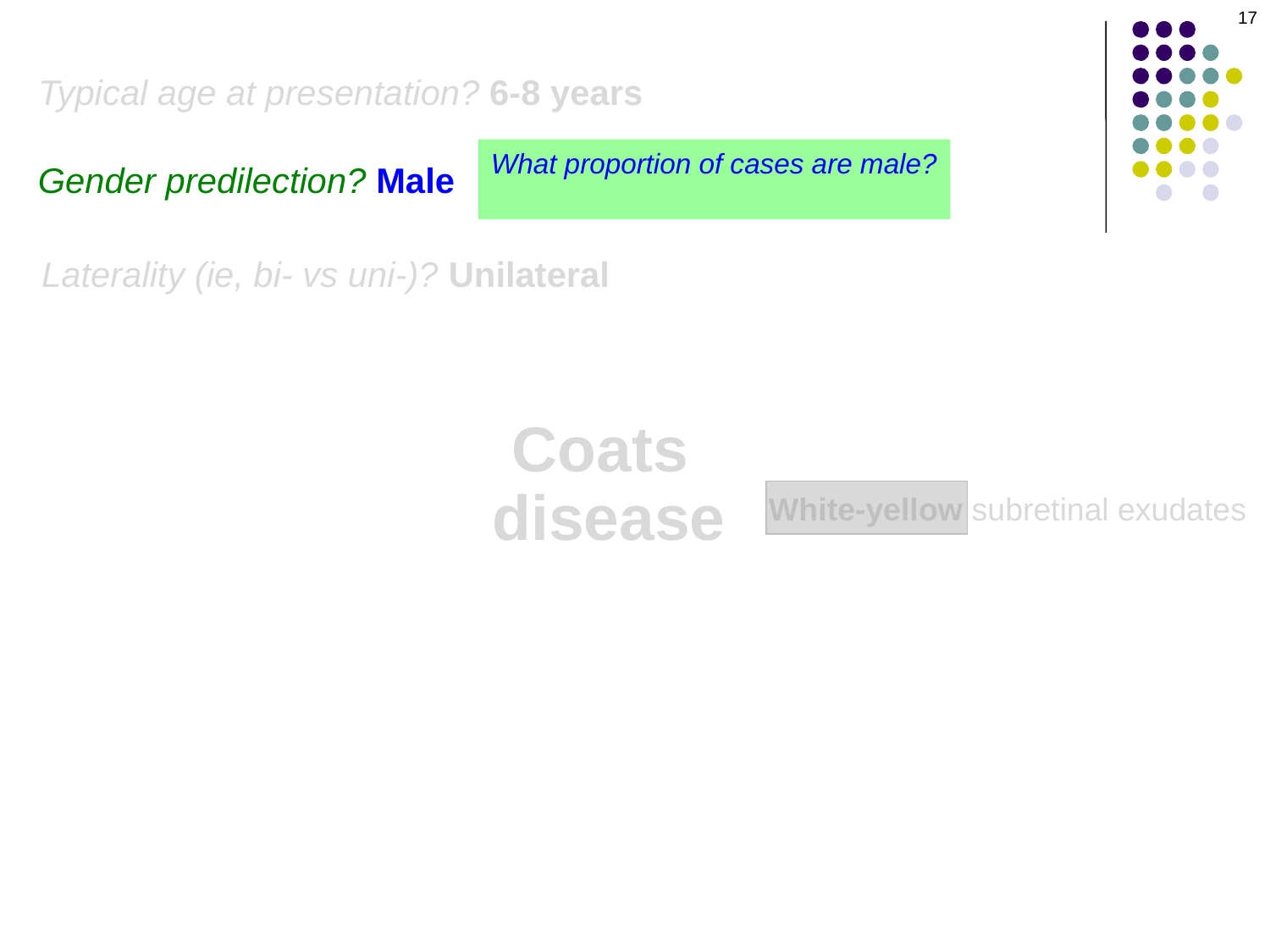

17
Typical age at presentation? 6-8 years
What proportion of cases are male?
About 85%
Gender predilection? Male
Laterality (ie, bi- vs uni-)? Unilateral
Coats
disease

White-yellow subretinal exudates